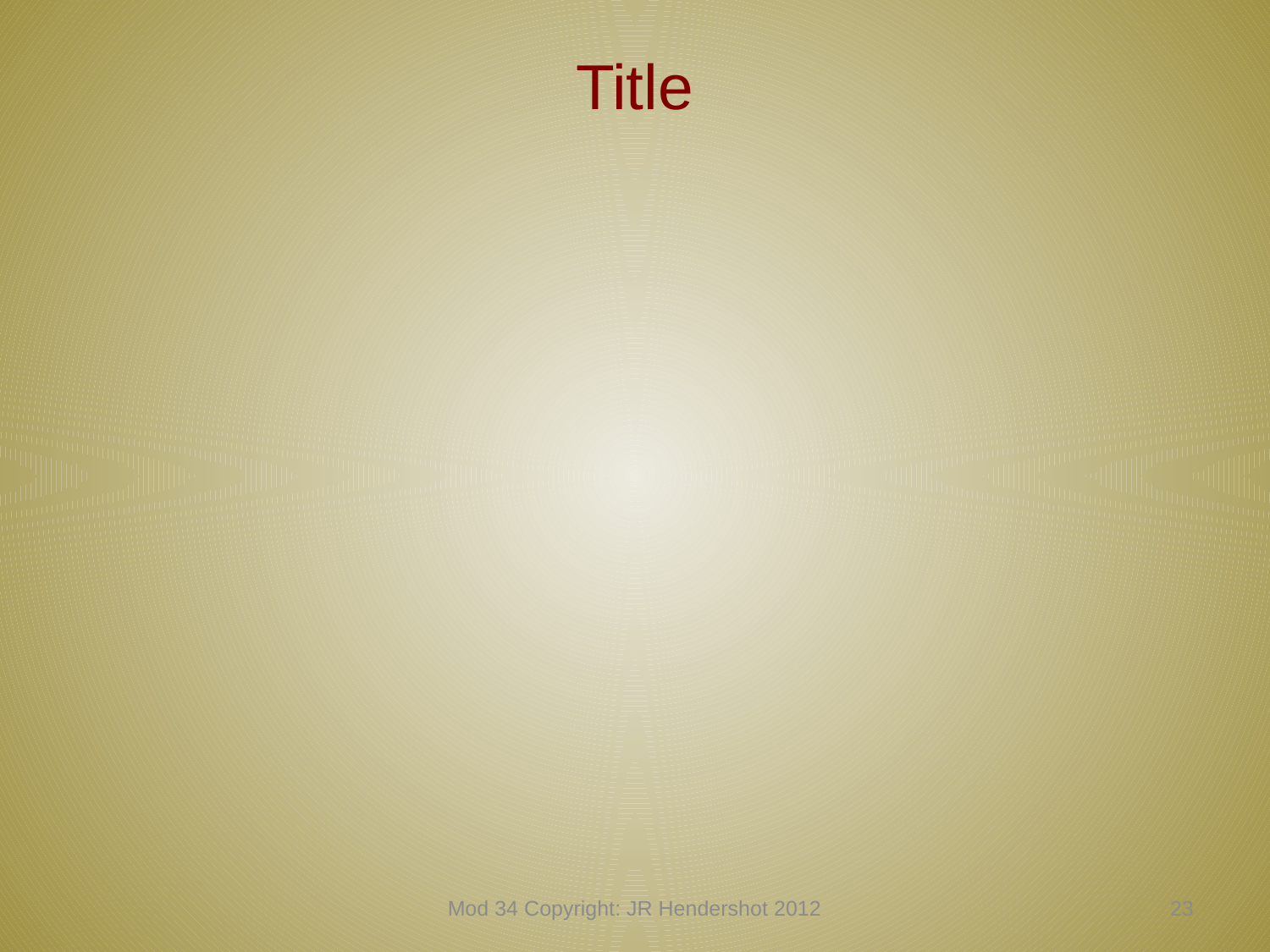

# Title
Mod 34 Copyright: JR Hendershot 2012
23